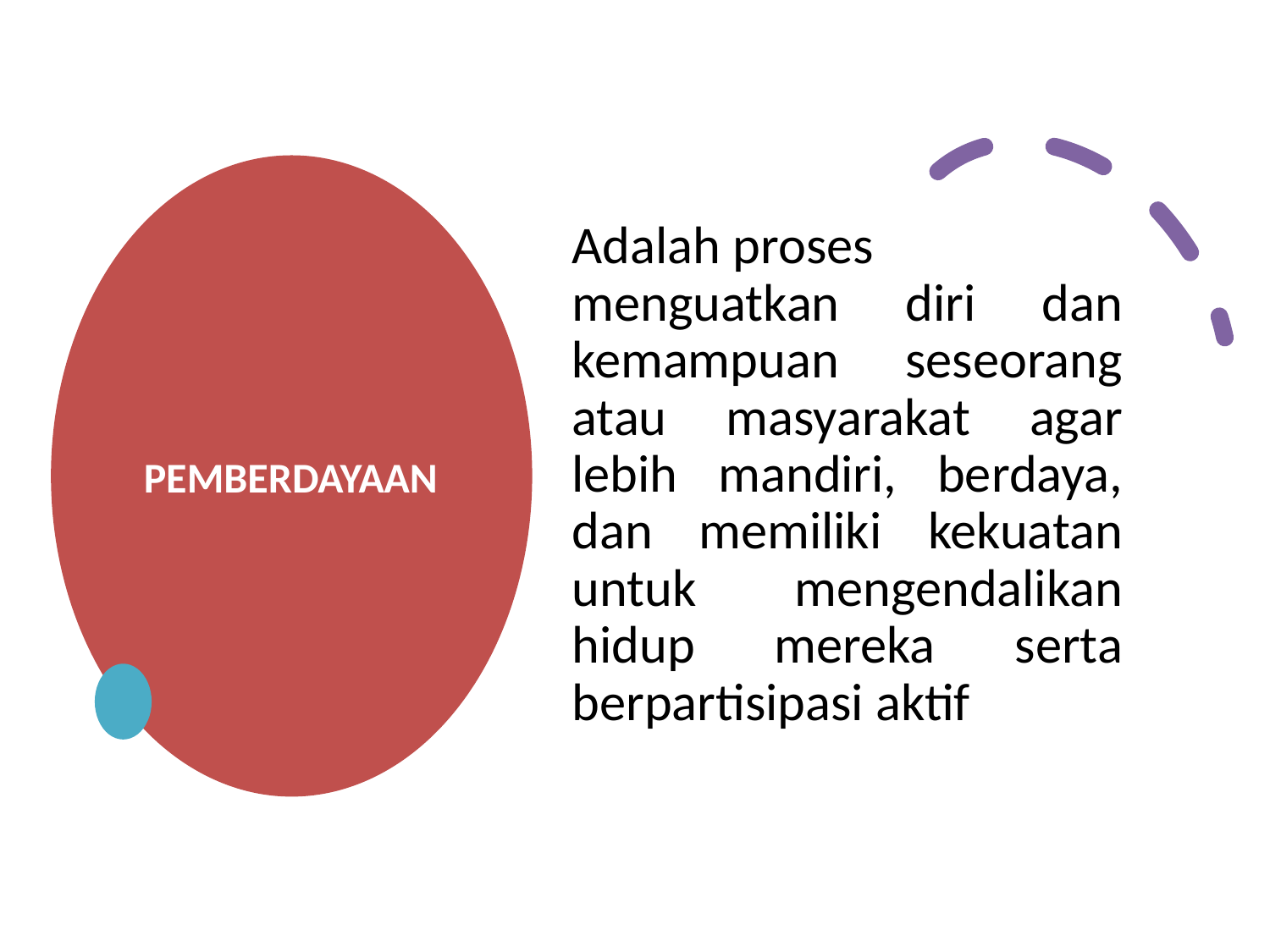

# PEMBERDAYAAN
Adalah proses menguatkan diri dan kemampuan seseorang atau masyarakat agar lebih mandiri, berdaya, dan memiliki kekuatan untuk mengendalikan hidup mereka serta berpartisipasi aktif